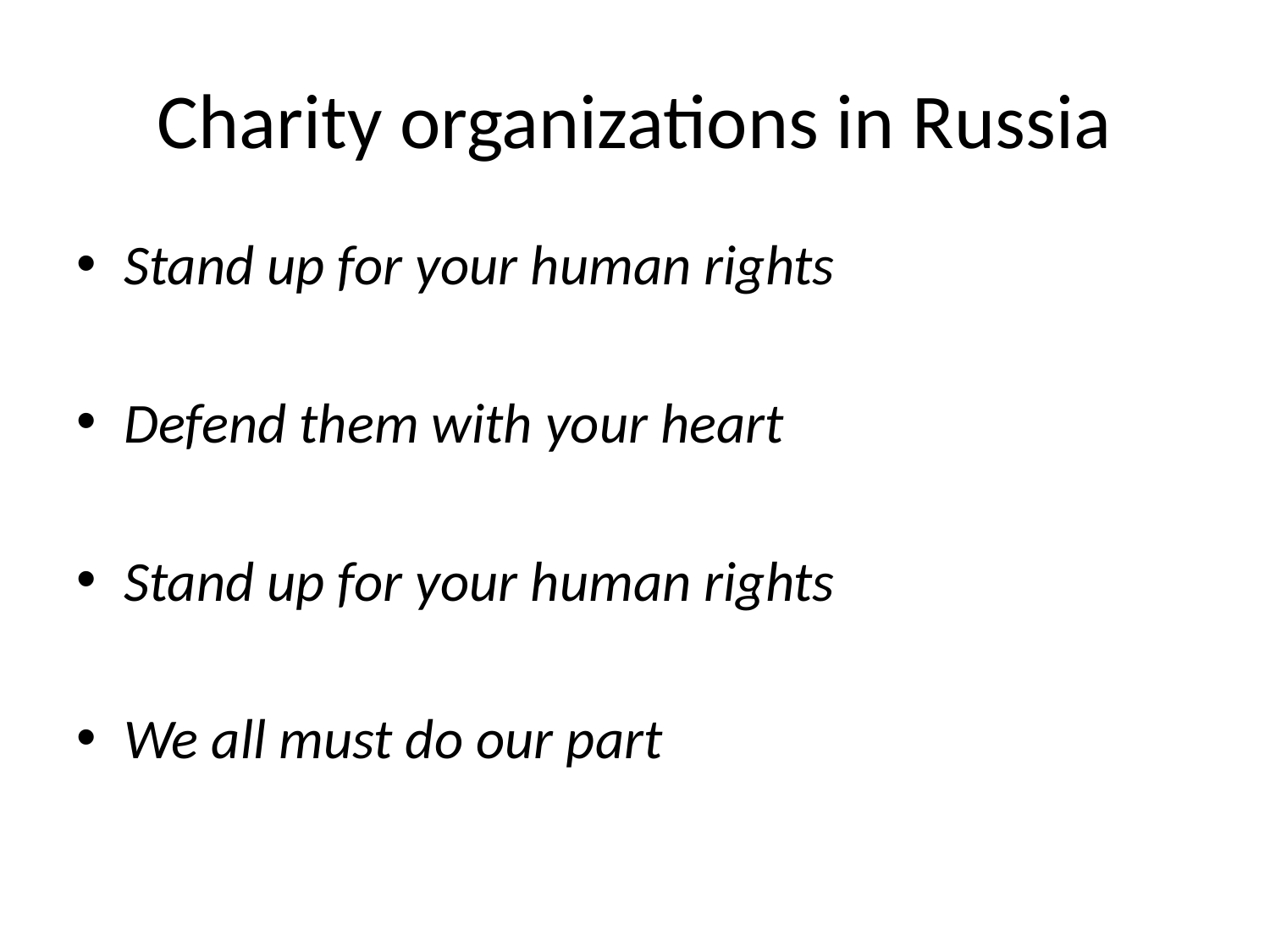

# Charity organizations in Russia
Stand up for your human rights

Defend them with your heart

Stand up for your human rights

We all must do our part